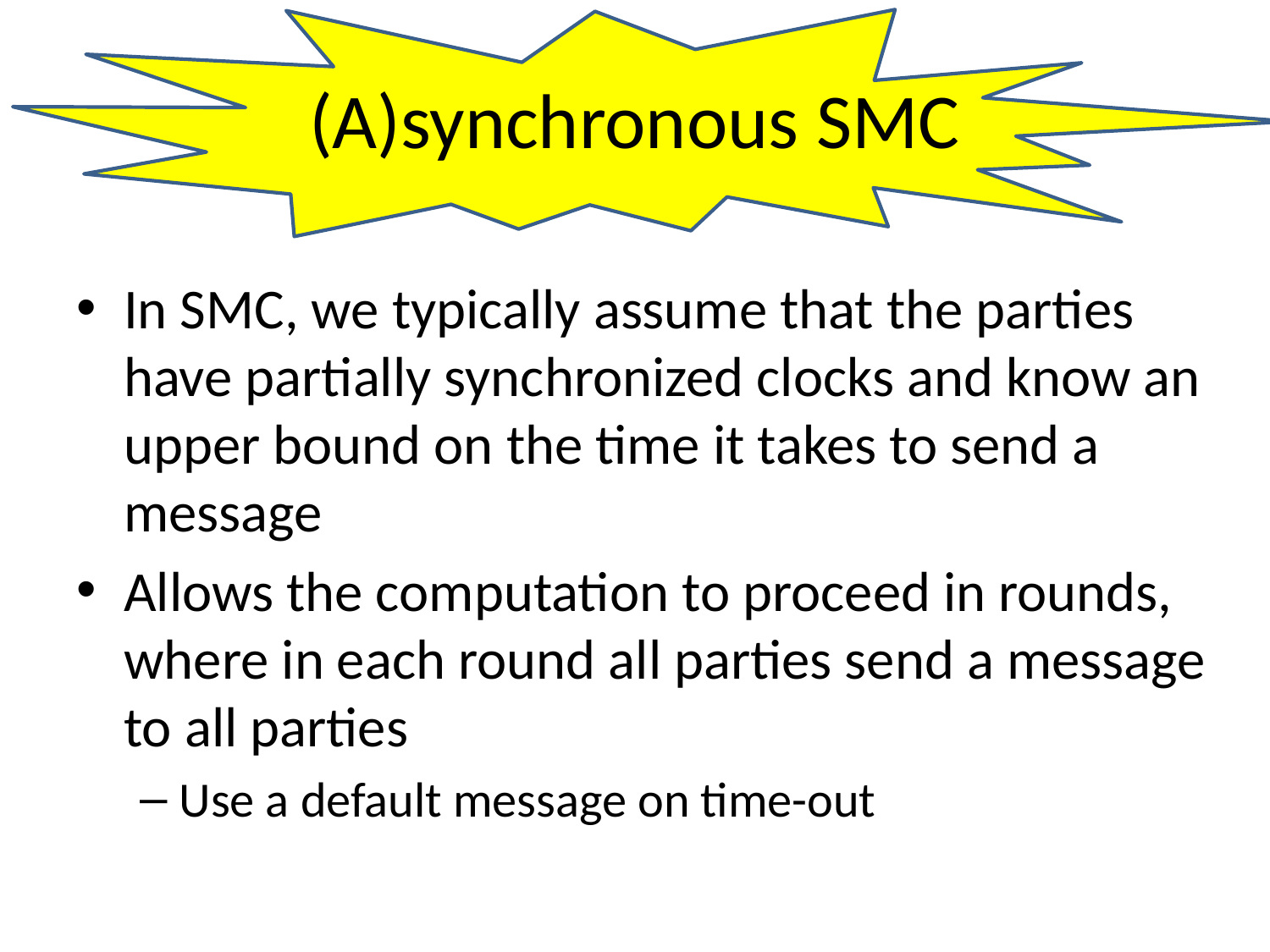

# (A)synchronous SMC
In SMC, we typically assume that the parties have partially synchronized clocks and know an upper bound on the time it takes to send a message
Allows the computation to proceed in rounds, where in each round all parties send a message to all parties
Use a default message on time-out